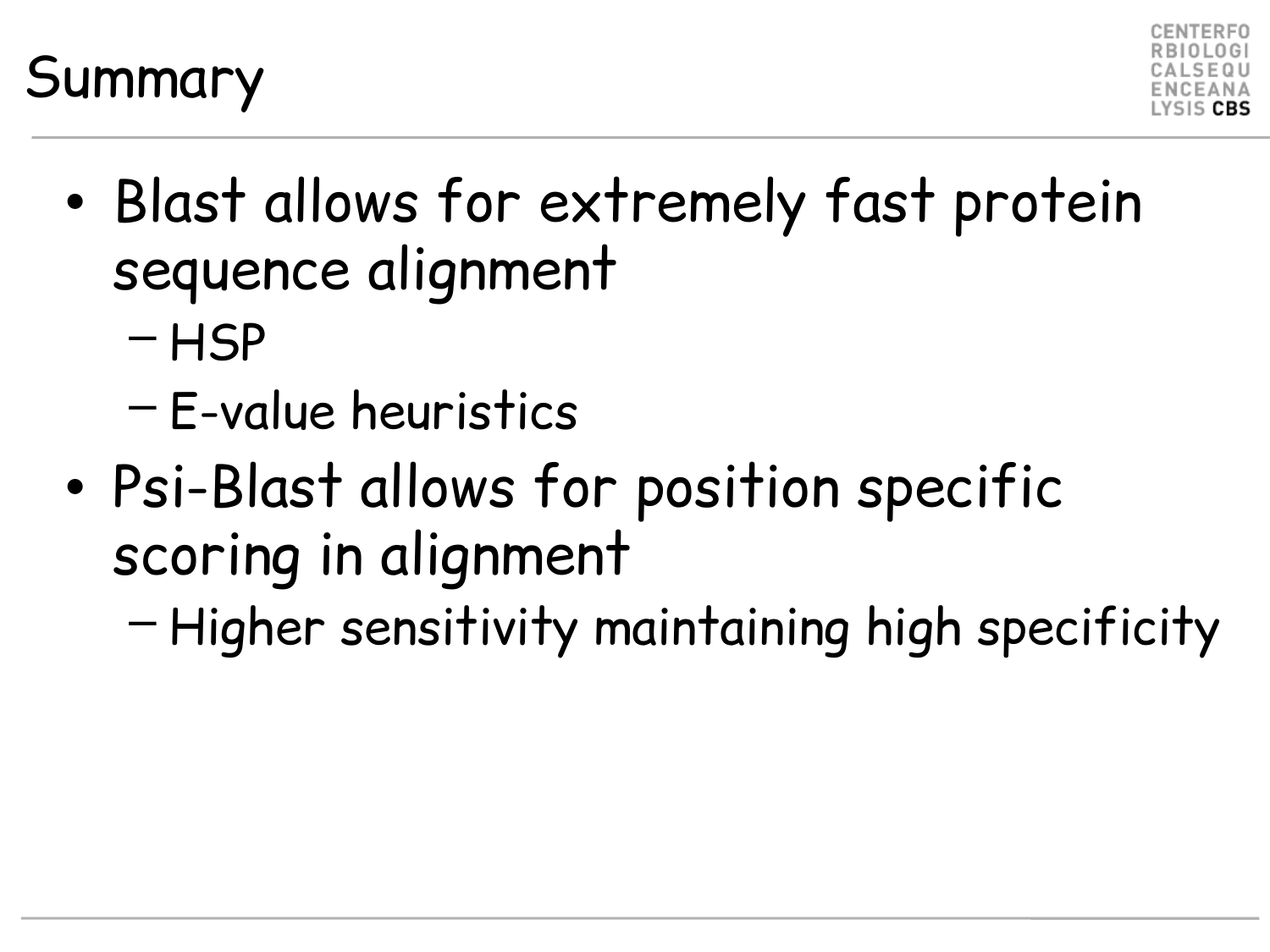

# Summary
Blast allows for extremely fast protein sequence alignment
HSP
E-value heuristics
Psi-Blast allows for position specific scoring in alignment
Higher sensitivity maintaining high specificity